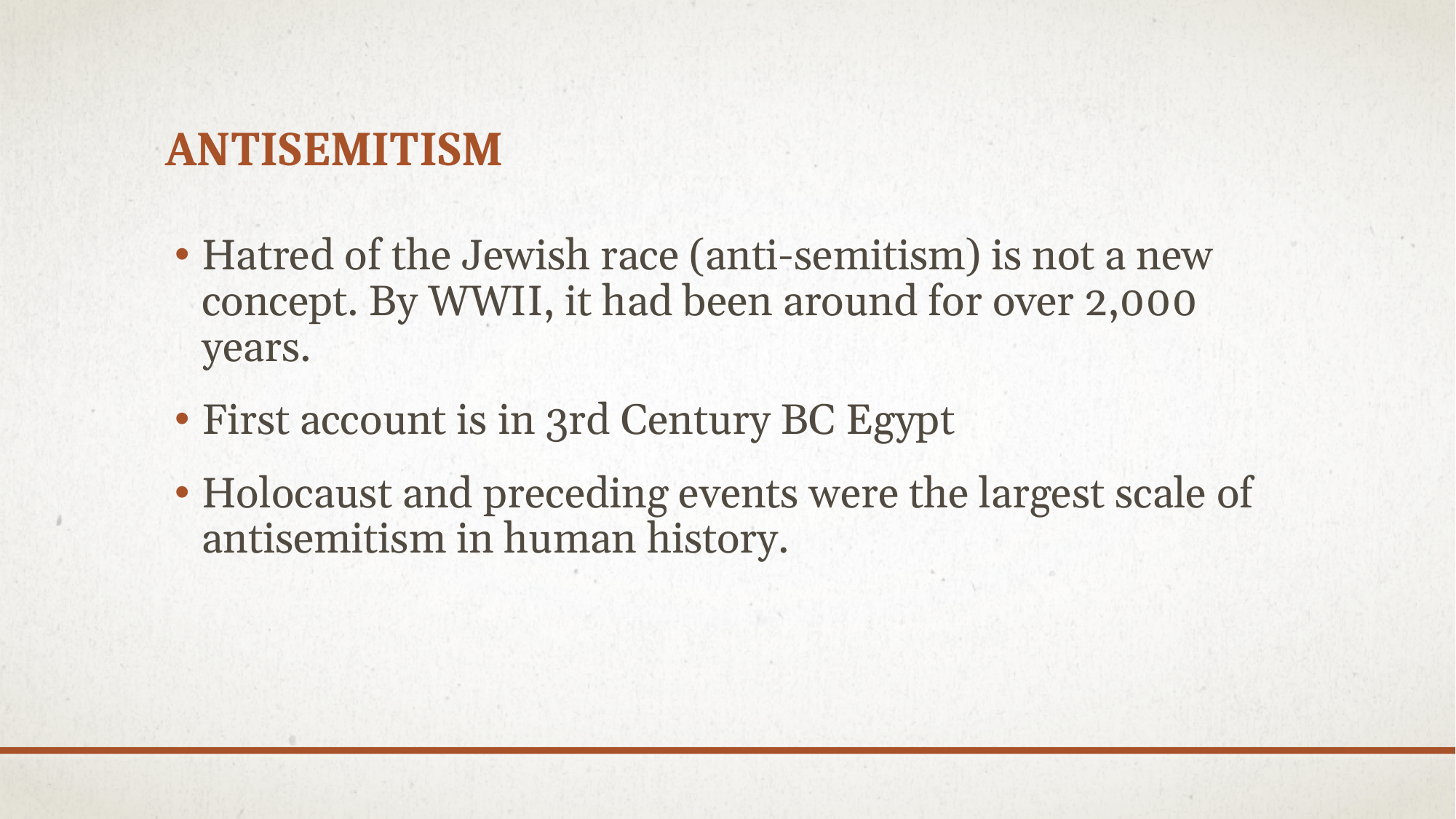

# Antisemitism
Hatred of the Jewish race (anti-semitism) is not a new concept. By WWII, it had been around for over 2,000 years.
First account is in 3rd Century BC Egypt
Holocaust and preceding events were the largest scale of antisemitism in human history.